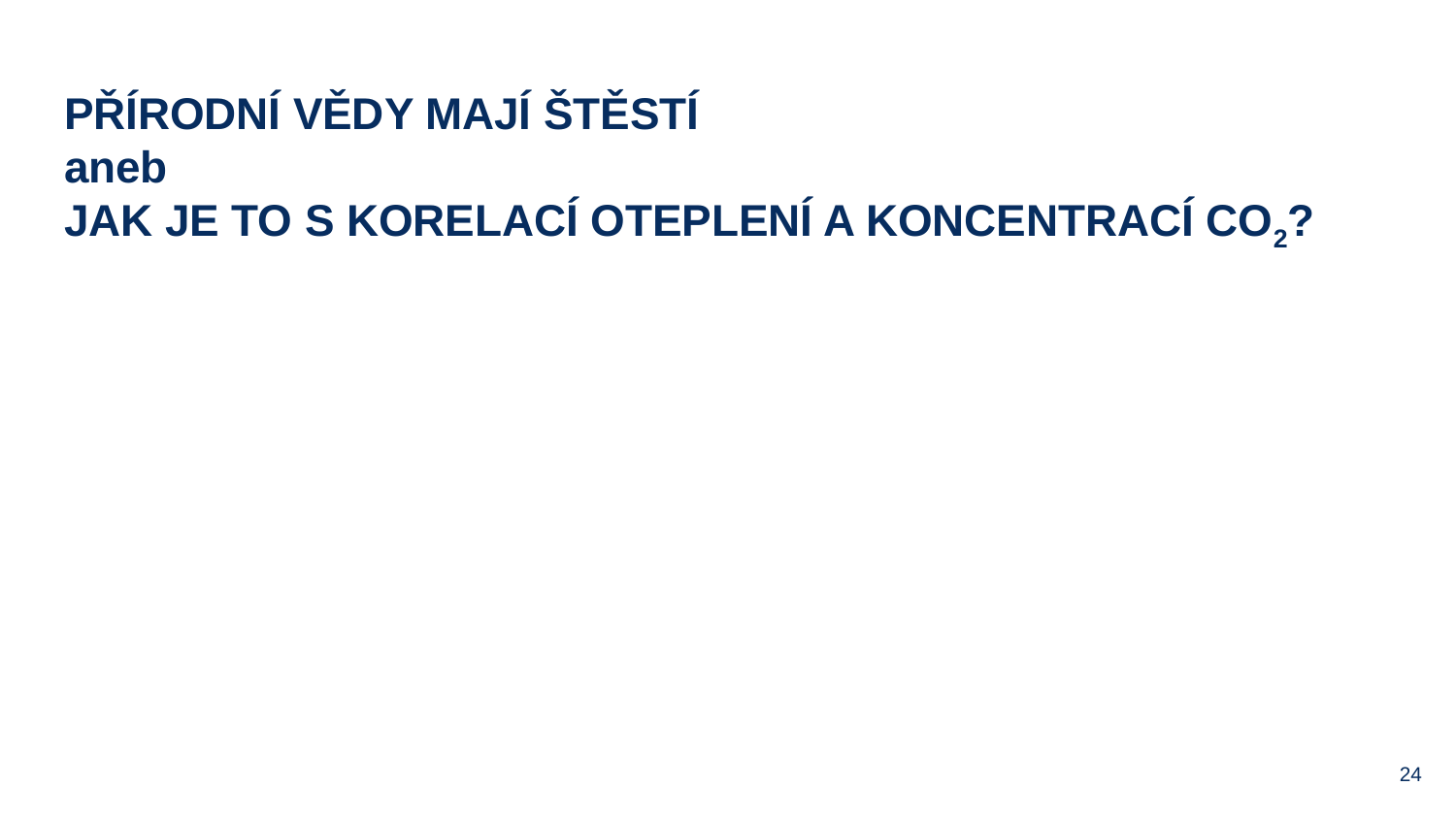

# PŘÍRODNÍ VĚDY MAJÍ ŠTĚSTÍ
aneb
JAK JE TO S KORELACÍ OTEPLENÍ A KONCENTRACÍ CO2?
24